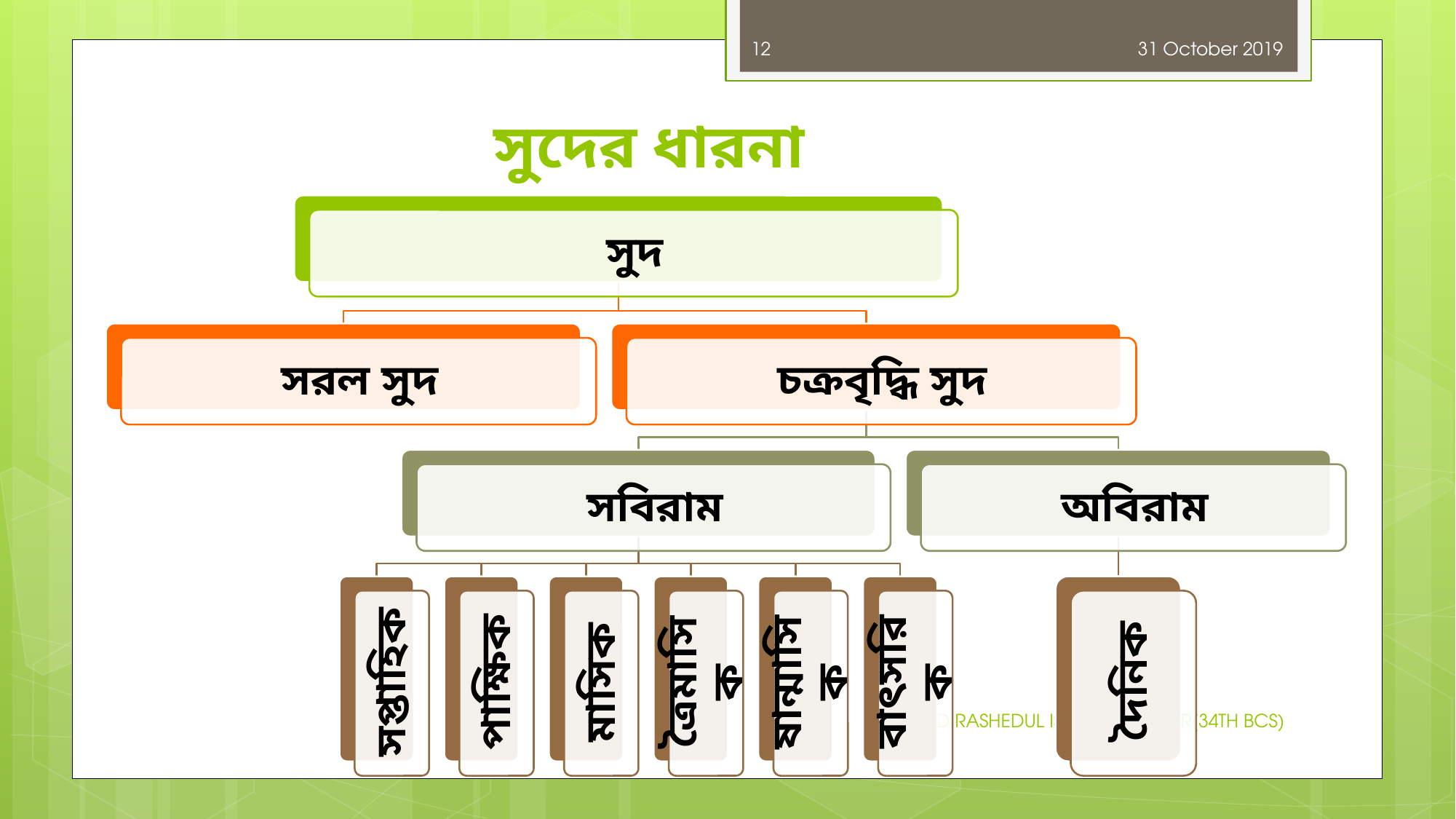

12
31 October 2019
# সুদের ধারনা
সুদ
সরল সুদ
চক্রবৃদ্ধি সুদ
সবিরাম
সপ্তাহিক
পাক্ষিক
মাসিক
ত্রৈমাসিক
ষান্মাসিক
বাৎসরিক
অবিরাম
দৈনিক
MD.RASHEDUL ISLAM,LECTURER(34TH BCS)